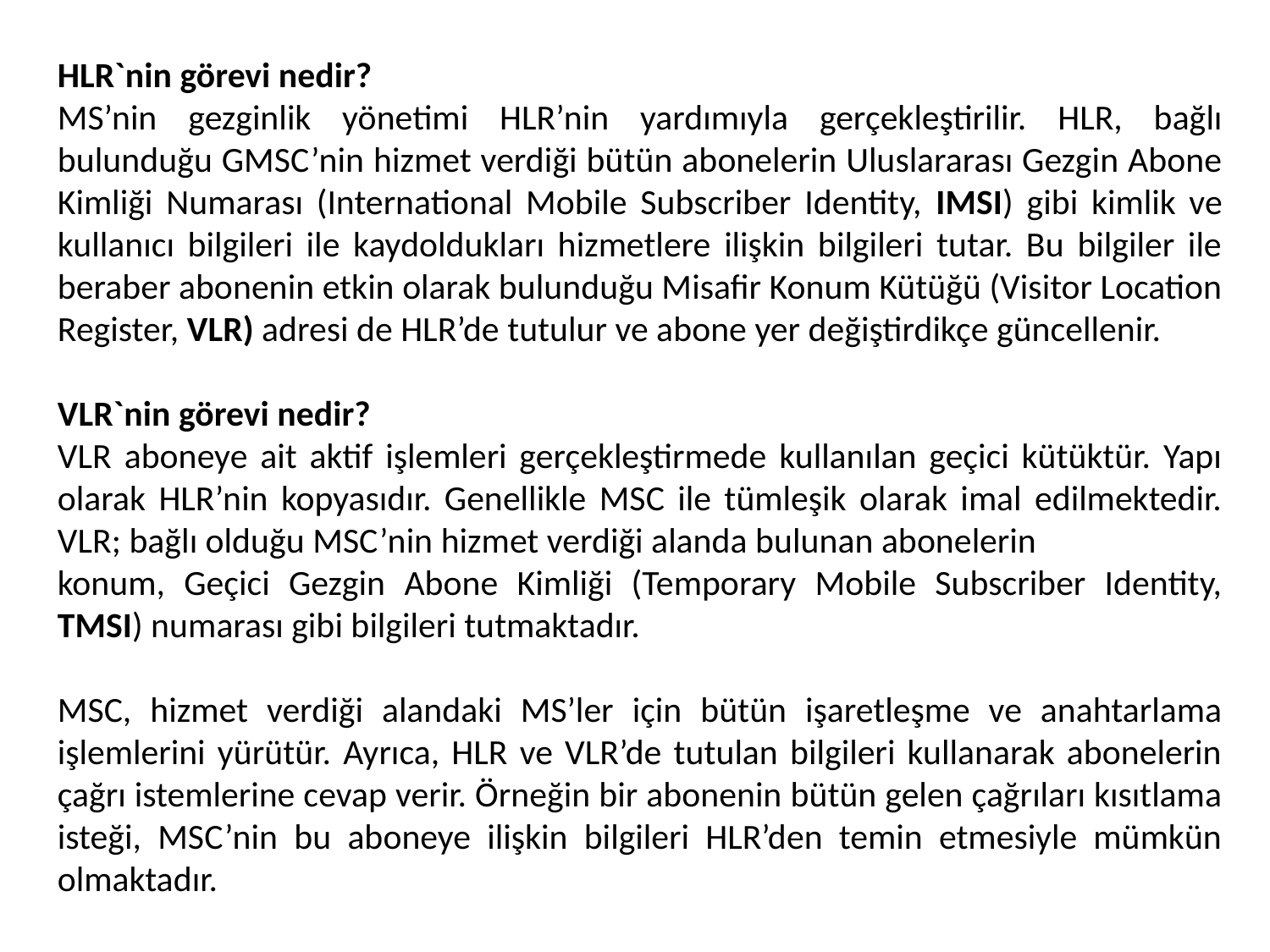

HLR`nin görevi nedir?
MS’nin gezginlik yönetimi HLR’nin yardımıyla gerçekleştirilir. HLR, bağlı bulunduğu GMSC’nin hizmet verdiği bütün abonelerin Uluslararası Gezgin Abone Kimliği Numarası (International Mobile Subscriber Identity, IMSI) gibi kimlik ve kullanıcı bilgileri ile kaydoldukları hizmetlere ilişkin bilgileri tutar. Bu bilgiler ile beraber abonenin etkin olarak bulunduğu Misafir Konum Kütüğü (Visitor Location Register, VLR) adresi de HLR’de tutulur ve abone yer değiştirdikçe güncellenir.

VLR`nin görevi nedir?
VLR aboneye ait aktif işlemleri gerçekleştirmede kullanılan geçici kütüktür. Yapı olarak HLR’nin kopyasıdır. Genellikle MSC ile tümleşik olarak imal edilmektedir. VLR; bağlı olduğu MSC’nin hizmet verdiği alanda bulunan abonelerin
konum, Geçici Gezgin Abone Kimliği (Temporary Mobile Subscriber Identity, TMSI) numarası gibi bilgileri tutmaktadır.

MSC, hizmet verdiği alandaki MS’ler için bütün işaretleşme ve anahtarlama işlemlerini yürütür. Ayrıca, HLR ve VLR’de tutulan bilgileri kullanarak abonelerin çağrı istemlerine cevap verir. Örneğin bir abonenin bütün gelen çağrıları kısıtlama isteği, MSC’nin bu aboneye ilişkin bilgileri HLR’den temin etmesiyle mümkün olmaktadır.